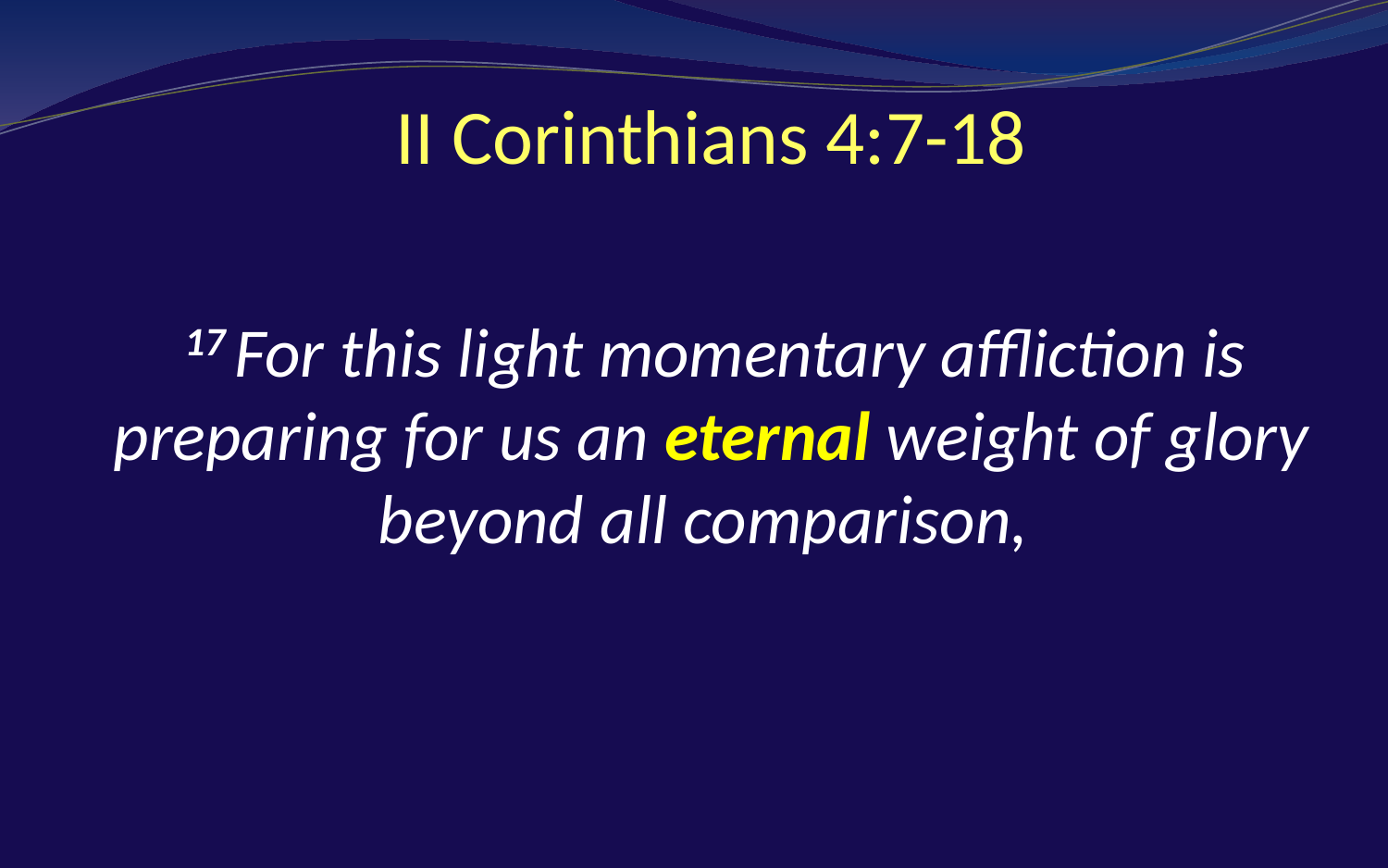

# II Corinthians 4:7-18
 17 For this light momentary affliction is preparing for us an eternal weight of glory beyond all comparison,